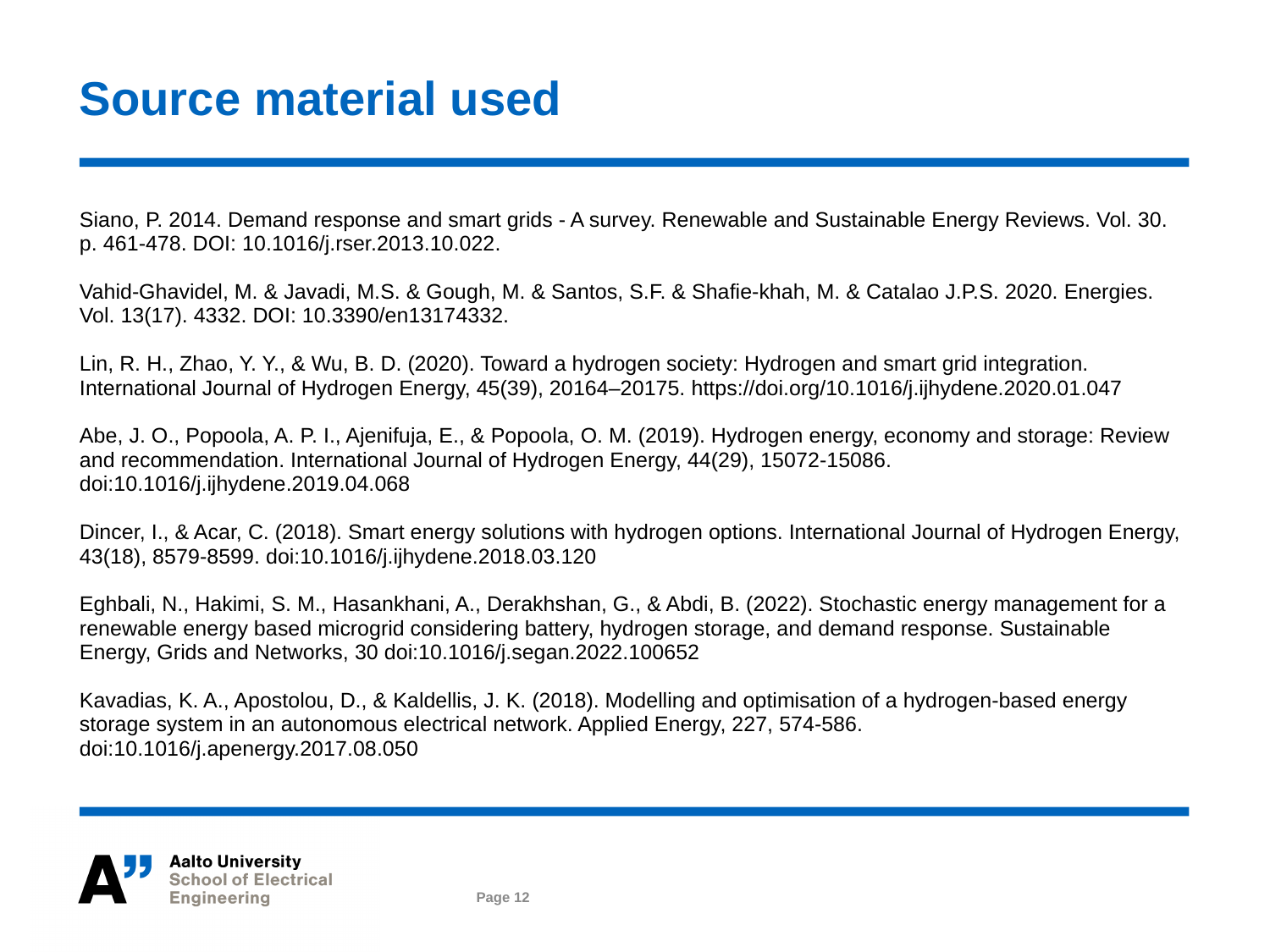

# Source material used
Siano, P. 2014. Demand response and smart grids - A survey. Renewable and Sustainable Energy Reviews. Vol. 30. p. 461-478. DOI: 10.1016/j.rser.2013.10.022.

Vahid-Ghavidel, M. & Javadi, M.S. & Gough, M. & Santos, S.F. & Shafie-khah, M. & Catalao J.P.S. 2020. Energies. Vol. 13(17). 4332. DOI: 10.3390/en13174332.

Lin, R. H., Zhao, Y. Y., & Wu, B. D. (2020). Toward a hydrogen society: Hydrogen and smart grid integration. International Journal of Hydrogen Energy, 45(39), 20164–20175. https://doi.org/10.1016/j.ijhydene.2020.01.047

Abe, J. O., Popoola, A. P. I., Ajenifuja, E., & Popoola, O. M. (2019). Hydrogen energy, economy and storage: Review and recommendation. International Journal of Hydrogen Energy, 44(29), 15072-15086. doi:10.1016/j.ijhydene.2019.04.068

Dincer, I., & Acar, C. (2018). Smart energy solutions with hydrogen options. International Journal of Hydrogen Energy, 43(18), 8579-8599. doi:10.1016/j.ijhydene.2018.03.120

Eghbali, N., Hakimi, S. M., Hasankhani, A., Derakhshan, G., & Abdi, B. (2022). Stochastic energy management for a renewable energy based microgrid considering battery, hydrogen storage, and demand response. Sustainable Energy, Grids and Networks, 30 doi:10.1016/j.segan.2022.100652

Kavadias, K. A., Apostolou, D., & Kaldellis, J. K. (2018). Modelling and optimisation of a hydrogen-based energy storage system in an autonomous electrical network. Applied Energy, 227, 574-586. doi:10.1016/j.apenergy.2017.08.050

Page 12